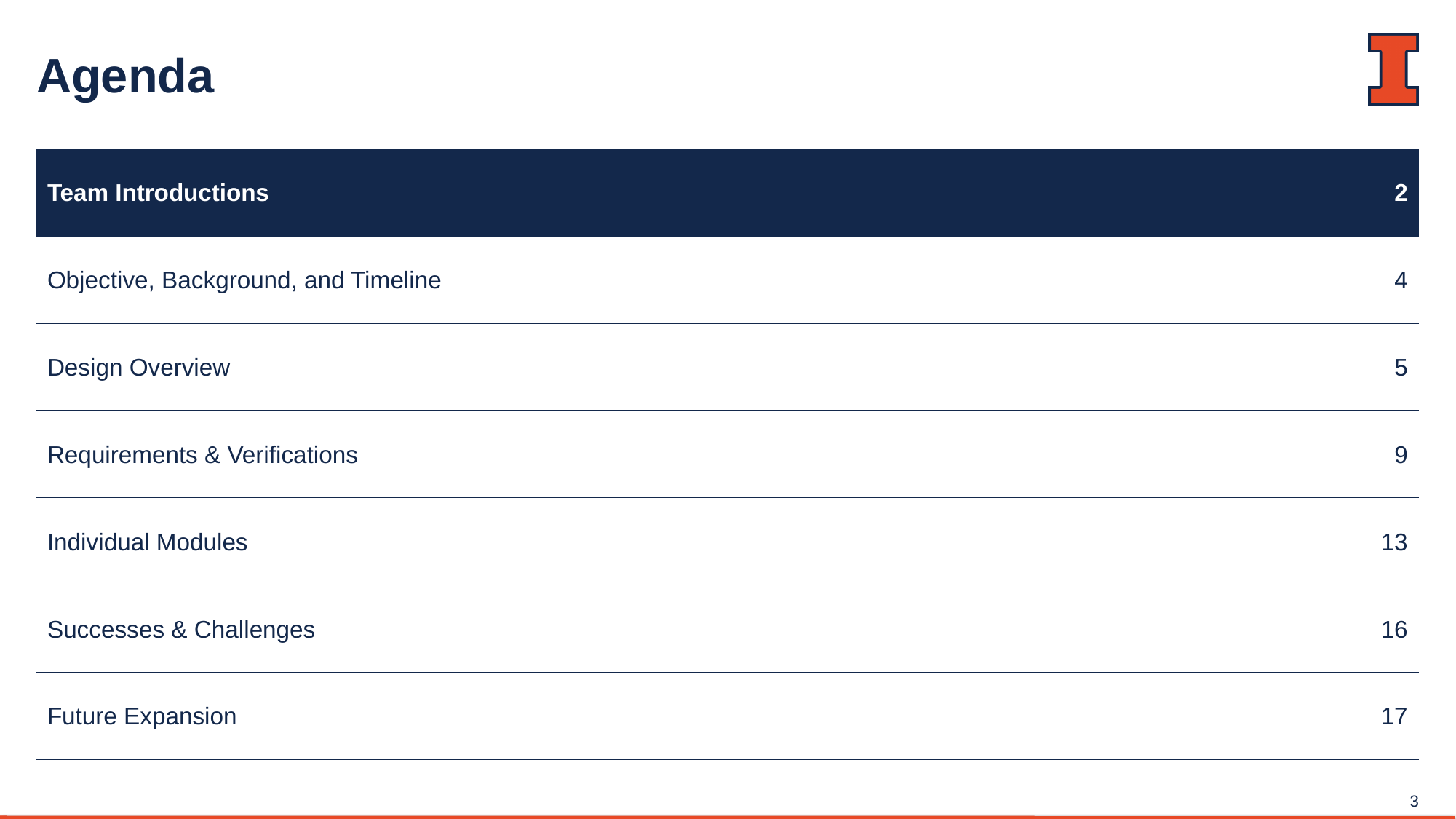

# Agenda
| Team Introductions | 2 |
| --- | --- |
| Objective, Background, and Timeline | 4 |
| Design Overview | 5 |
| Requirements & Verifications | 9 |
| Individual Modules | 13 |
| Successes & Challenges | 16 |
| Future Expansion | 17 |
3